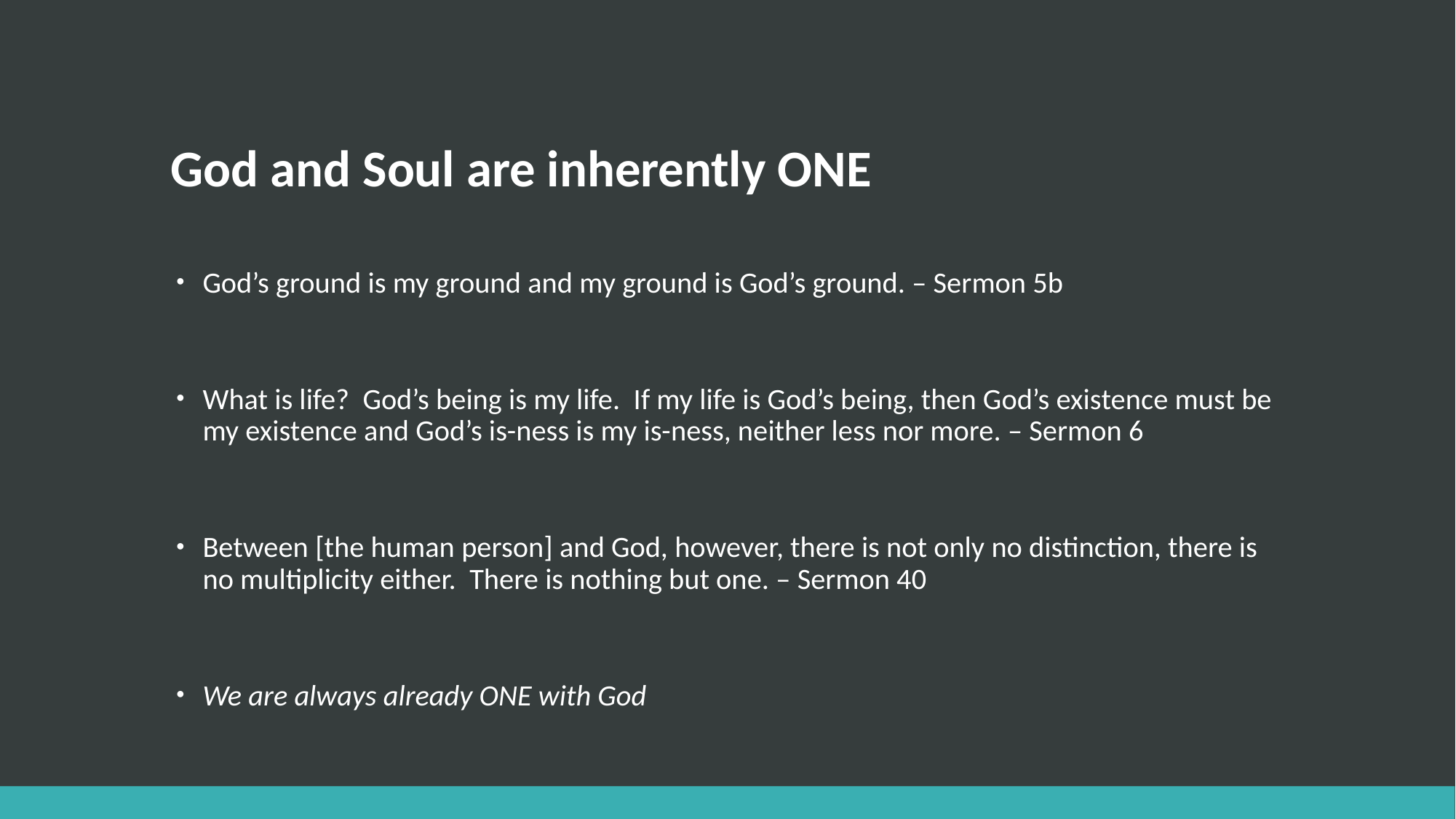

# God and Soul are inherently ONE
God’s ground is my ground and my ground is God’s ground. – Sermon 5b

What is life?  God’s being is my life.  If my life is God’s being, then God’s existence must be my existence and God’s is-ness is my is-ness, neither less nor more. – Sermon 6

Between [the human person] and God, however, there is not only no distinction, there is no multiplicity either.  There is nothing but one. – Sermon 40

We are always already ONE with God